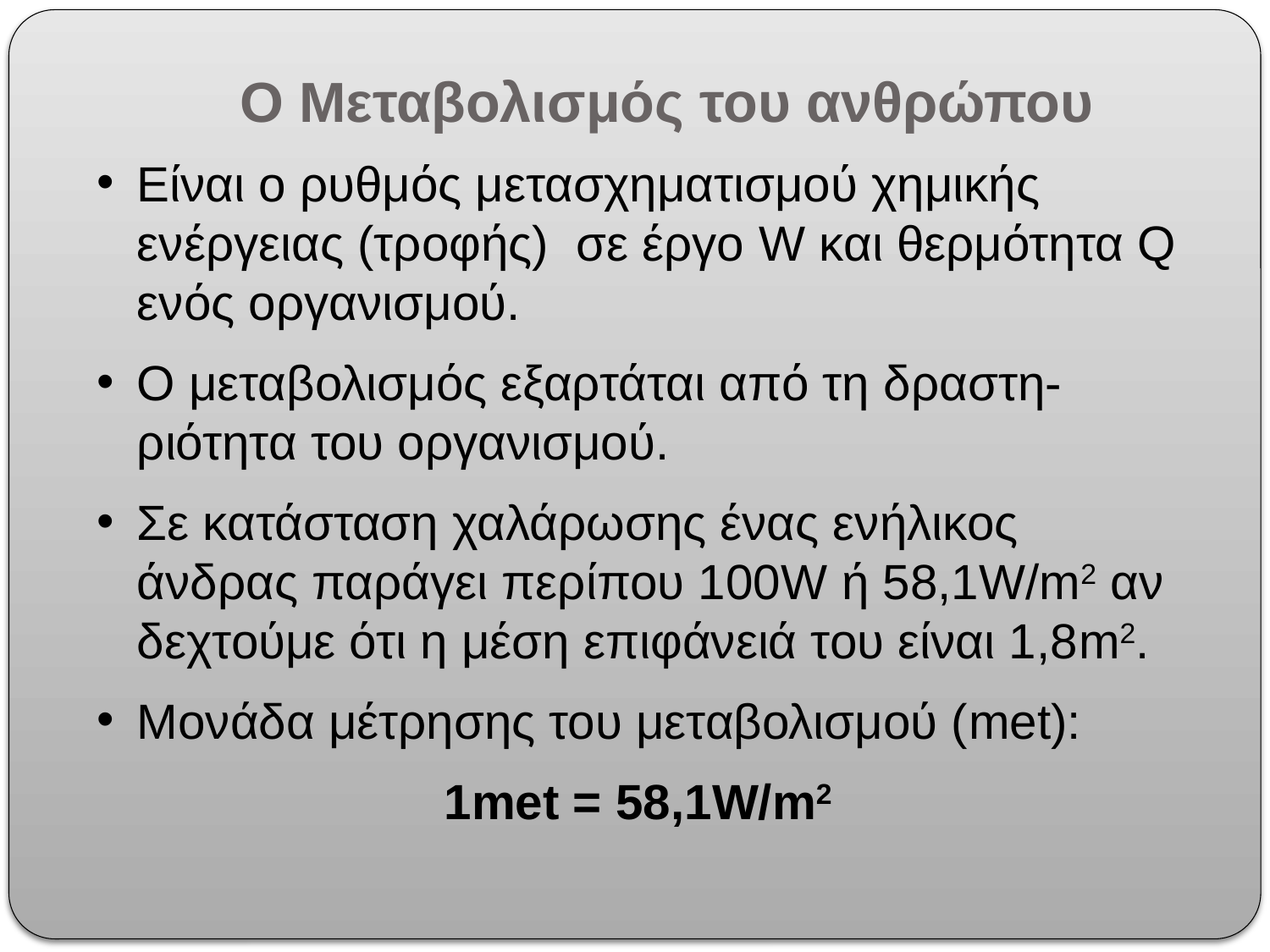

# Ο Μεταβολισμός του ανθρώπου
Είναι ο ρυθμός μετασχηματισμού χημικής ενέργειας (τροφής)  σε έργο W και θερμότητα Q ενός οργανισμού.
Ο μεταβολισμός εξαρτάται από τη δραστη-ριότητα του οργανισμού.
Σε κατάσταση χαλάρωσης ένας ενήλικος άνδρας παράγει περίπου 100W ή 58,1W/m2 αν δεχτούμε ότι η μέση επιφάνειά του είναι 1,8m2.
Μονάδα μέτρησης του μεταβολισμού (met):
1met = 58,1W/m2